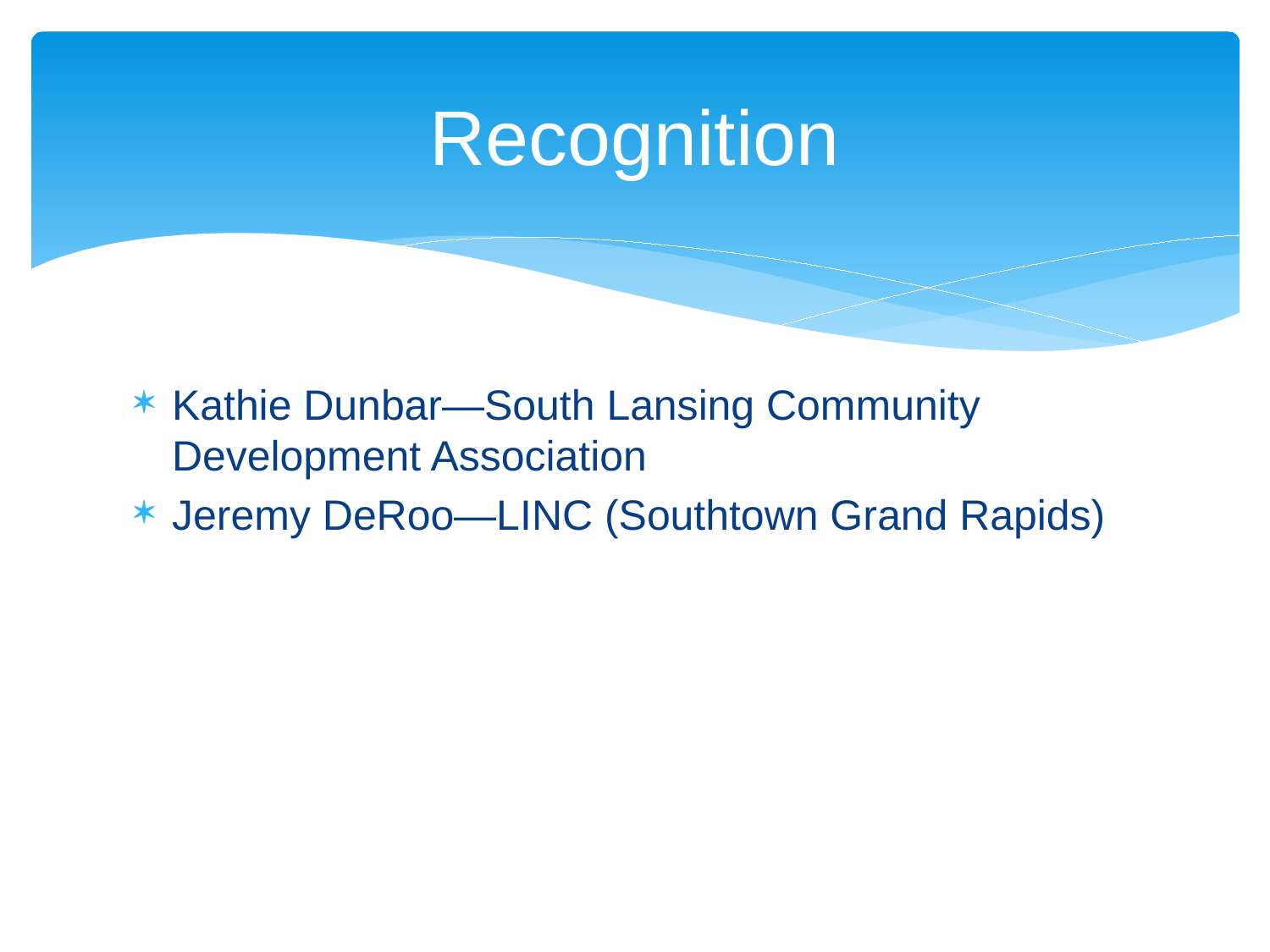

# Recognition
Kathie Dunbar—South Lansing Community Development Association
Jeremy DeRoo—LINC (Southtown Grand Rapids)